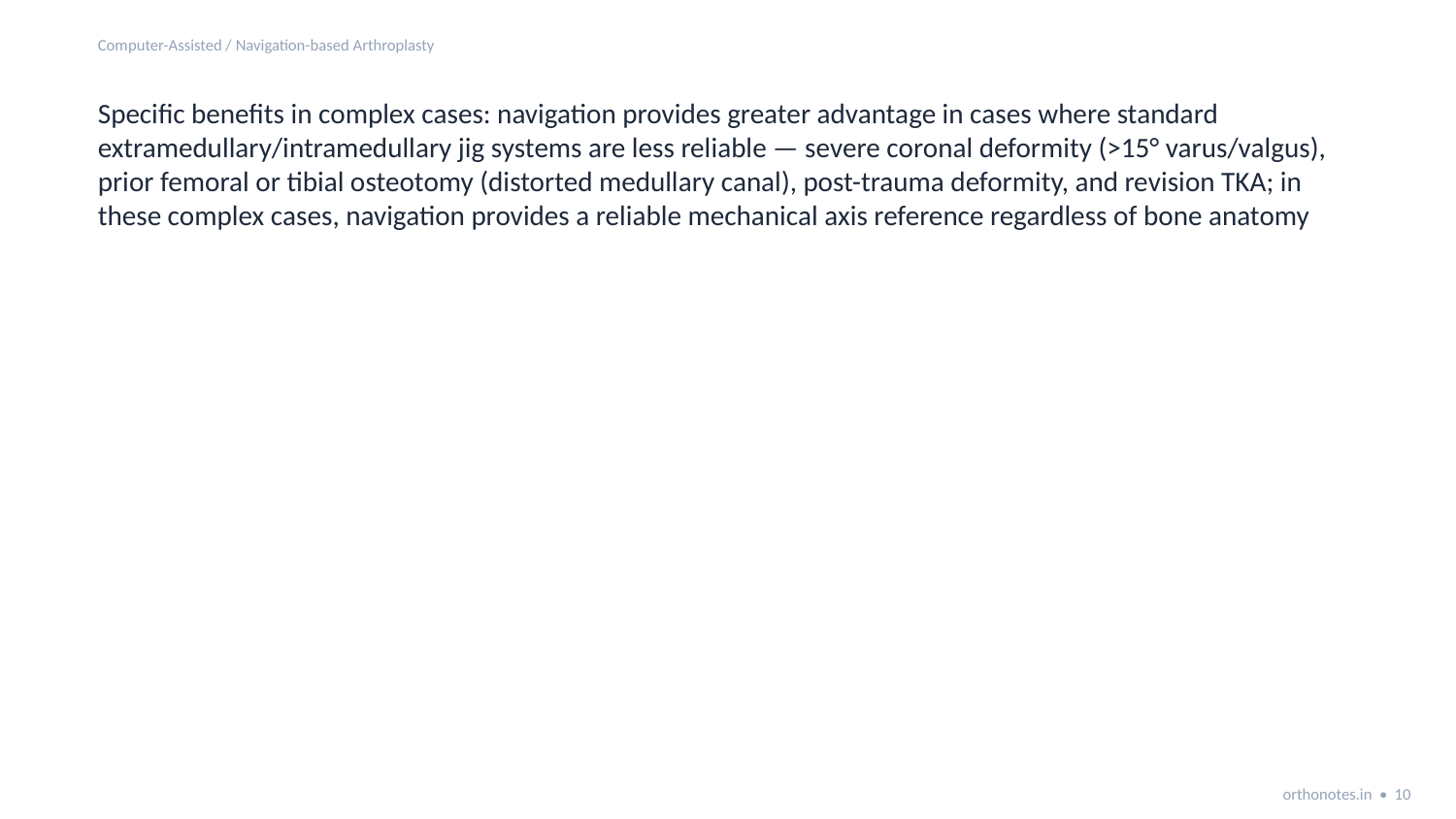

Computer-Assisted / Navigation-based Arthroplasty
Specific benefits in complex cases: navigation provides greater advantage in cases where standard extramedullary/intramedullary jig systems are less reliable — severe coronal deformity (>15° varus/valgus), prior femoral or tibial osteotomy (distorted medullary canal), post-trauma deformity, and revision TKA; in these complex cases, navigation provides a reliable mechanical axis reference regardless of bone anatomy
orthonotes.in  •  10